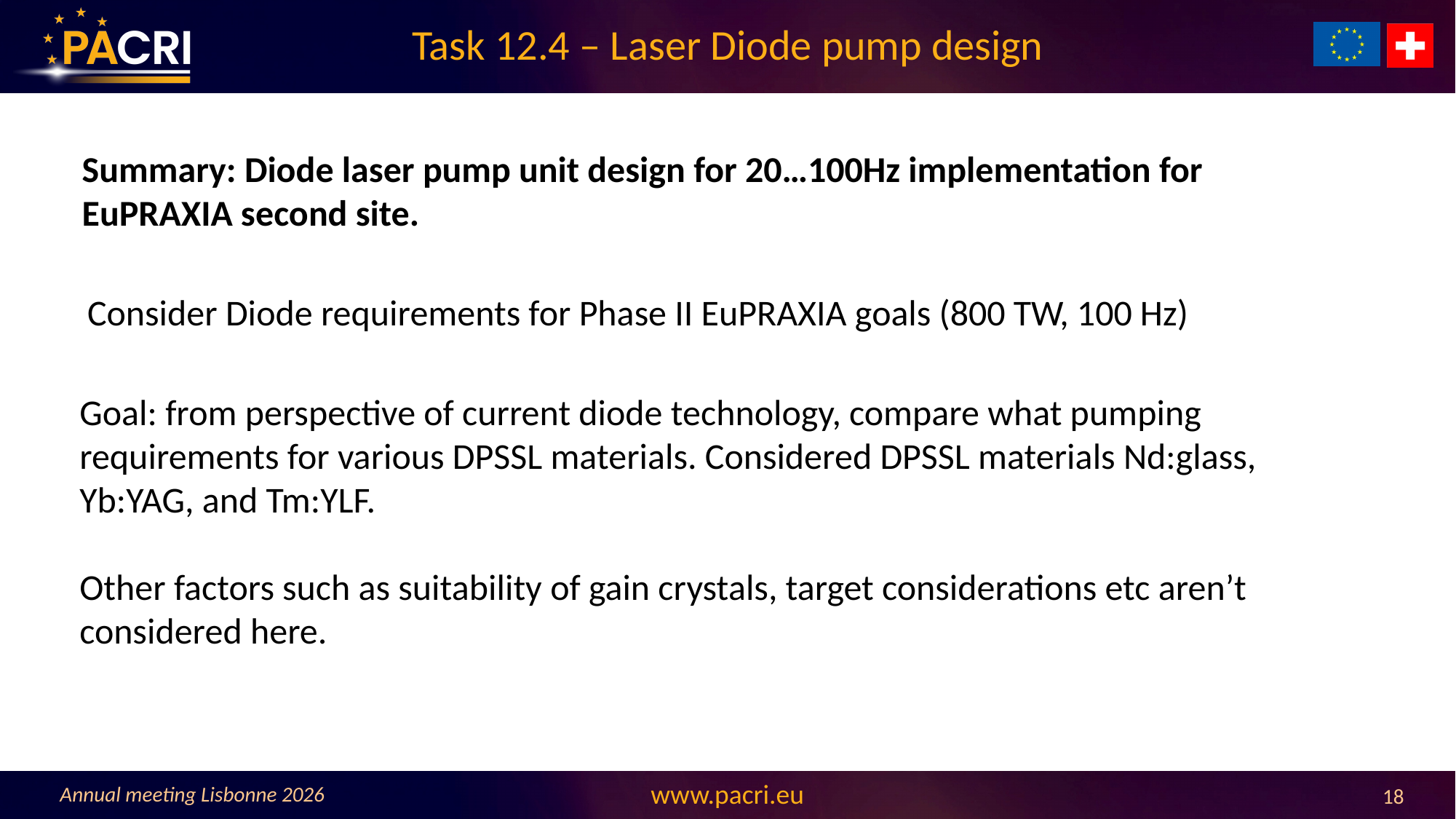

# Task 12.4 – Laser Diode pump design
Summary: Diode laser pump unit design for 20…100Hz implementation for EuPRAXIA second site.
Consider Diode requirements for Phase II EuPRAXIA goals (800 TW, 100 Hz)
Goal: from perspective of current diode technology, compare what pumping requirements for various DPSSL materials. Considered DPSSL materials Nd:glass, Yb:YAG, and Tm:YLF.

Other factors such as suitability of gain crystals, target considerations etc aren’t considered here.
Annual meeting Lisbonne 2026
18